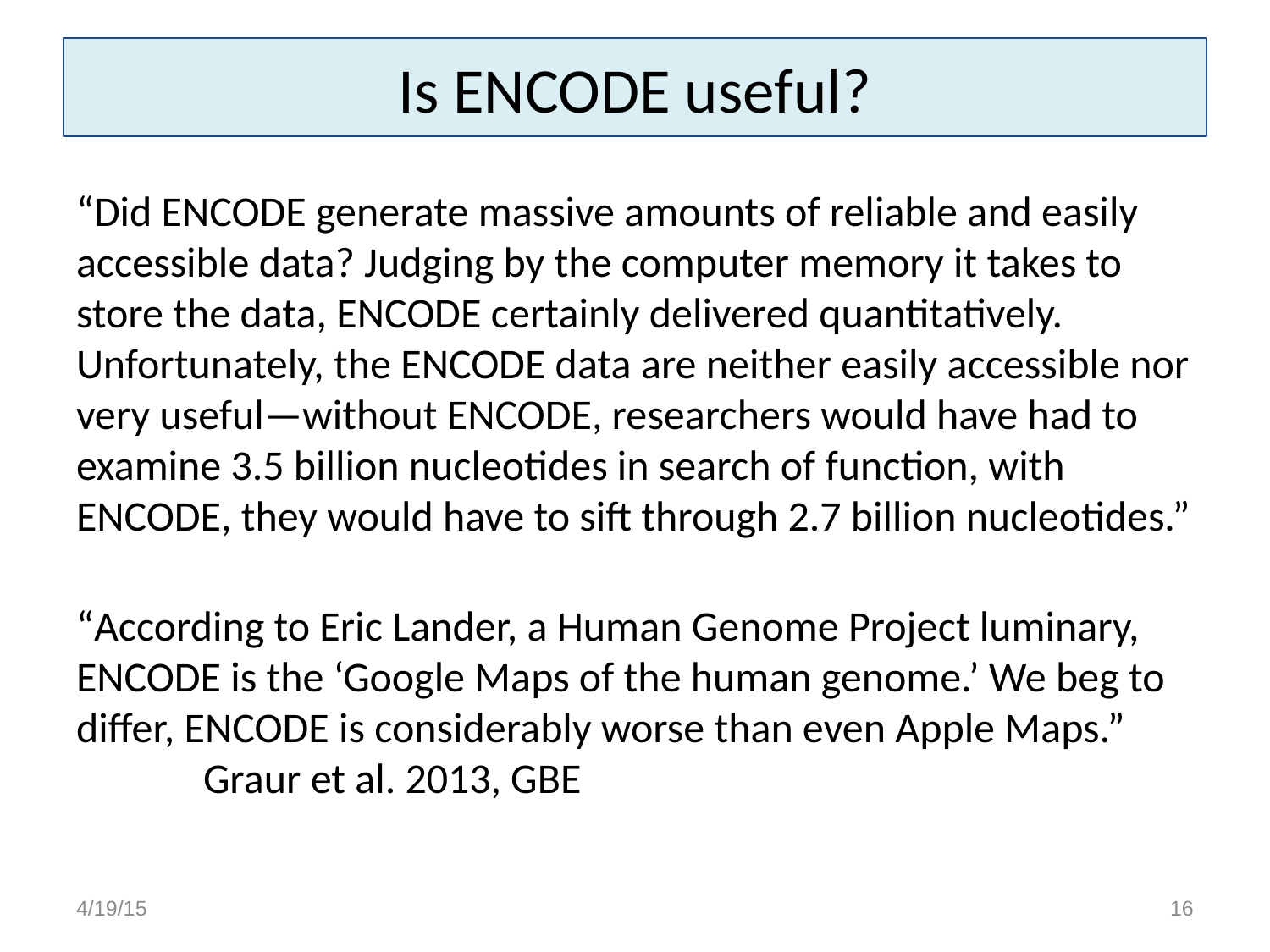

# Is ENCODE useful?
“Did ENCODE generate massive amounts of reliable and easily accessible data? Judging by the computer memory it takes to store the data, ENCODE certainly delivered quantitatively. Unfortunately, the ENCODE data are neither easily accessible nor very useful—without ENCODE, researchers would have had to examine 3.5 billion nucleotides in search of function, with ENCODE, they would have to sift through 2.7 billion nucleotides.”
“According to Eric Lander, a Human Genome Project luminary, ENCODE is the ‘Google Maps of the human genome.’ We beg to differ, ENCODE is considerably worse than even Apple Maps.”	Graur et al. 2013, GBE

4/19/15
16